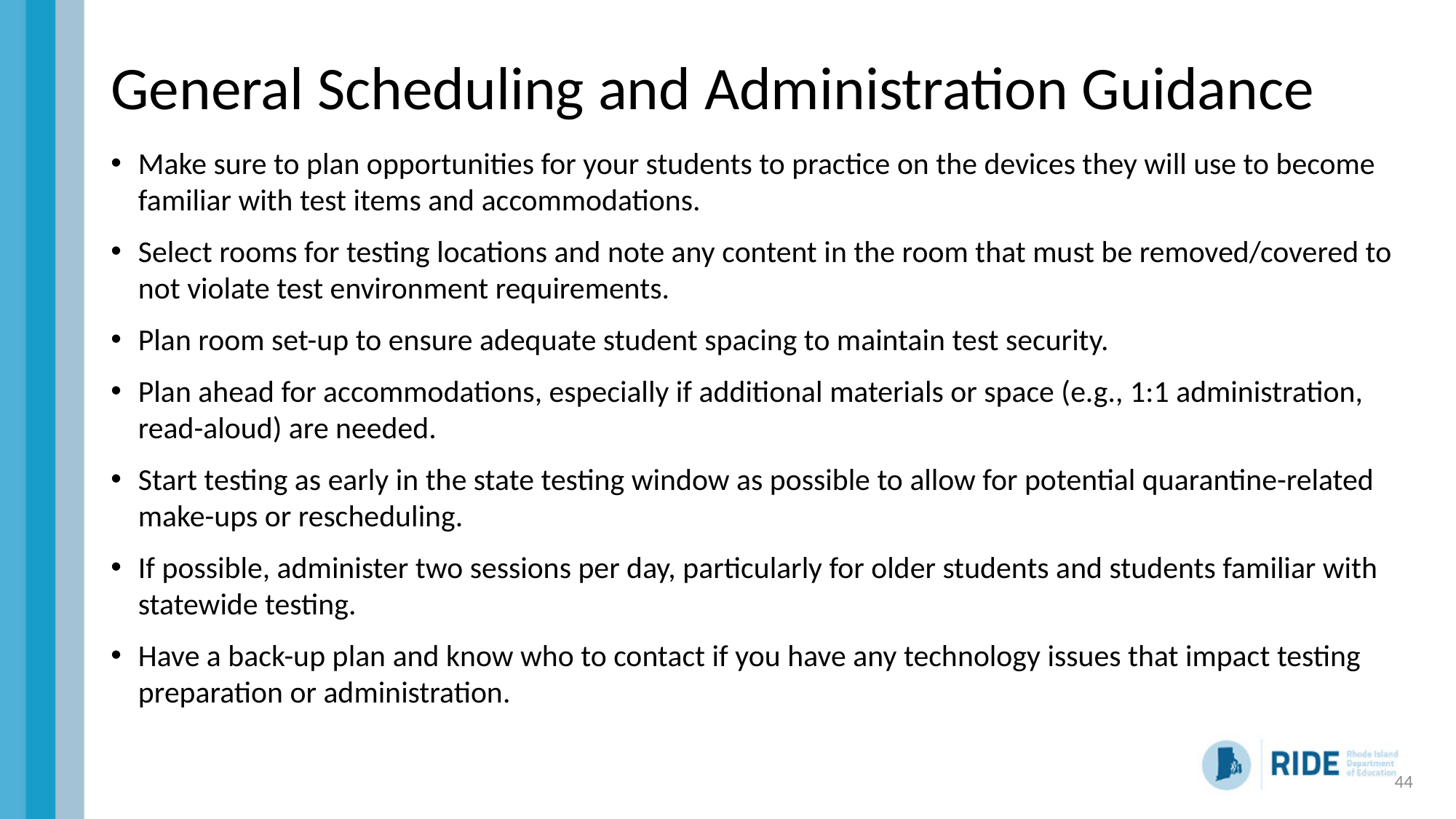

# General Scheduling and Administration Guidance
Make sure to plan opportunities for your students to practice on the devices they will use to become familiar with test items and accommodations.
Select rooms for testing locations and note any content in the room that must be removed/covered to not violate test environment requirements.
Plan room set-up to ensure adequate student spacing to maintain test security.
Plan ahead for accommodations, especially if additional materials or space (e.g., 1:1 administration, read-aloud) are needed.
Start testing as early in the state testing window as possible to allow for potential quarantine-related make-ups or rescheduling.
If possible, administer two sessions per day, particularly for older students and students familiar with statewide testing.
Have a back-up plan and know who to contact if you have any technology issues that impact testing preparation or administration.
44